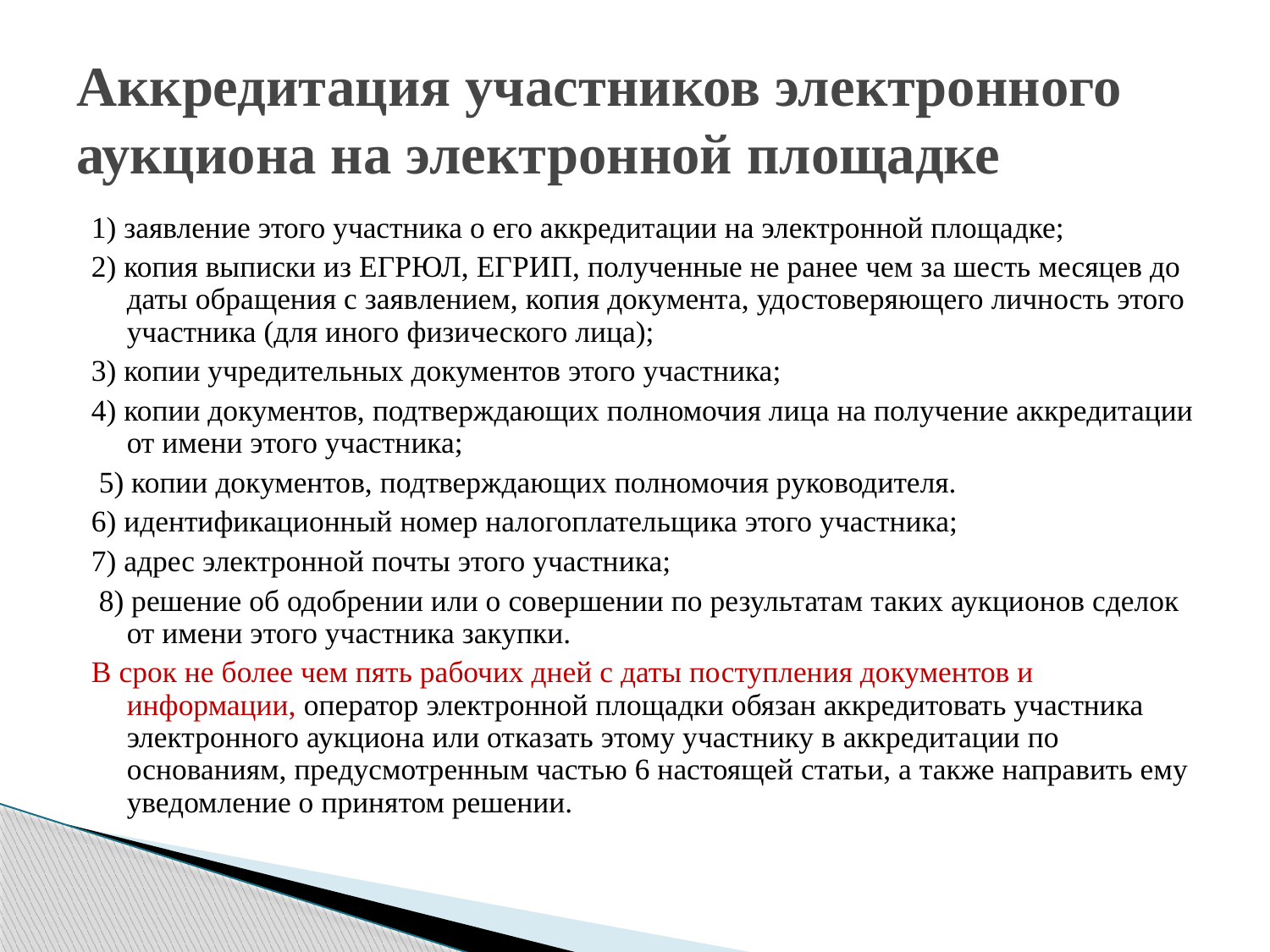

# Аккредитация участников электронного аукциона на электронной площадке
1) заявление этого участника о его аккредитации на электронной площадке;
2) копия выписки из ЕГРЮЛ, ЕГРИП, полученные не ранее чем за шесть месяцев до даты обращения с заявлением, копия документа, удостоверяющего личность этого участника (для иного физического лица);
3) копии учредительных документов этого участника;
4) копии документов, подтверждающих полномочия лица на получение аккредитации от имени этого участника;
 5) копии документов, подтверждающих полномочия руководителя.
6) идентификационный номер налогоплательщика этого участника;
7) адрес электронной почты этого участника;
 8) решение об одобрении или о совершении по результатам таких аукционов сделок от имени этого участника закупки.
В срок не более чем пять рабочих дней с даты поступления документов и информации, оператор электронной площадки обязан аккредитовать участника электронного аукциона или отказать этому участнику в аккредитации по основаниям, предусмотренным частью 6 настоящей статьи, а также направить ему уведомление о принятом решении.